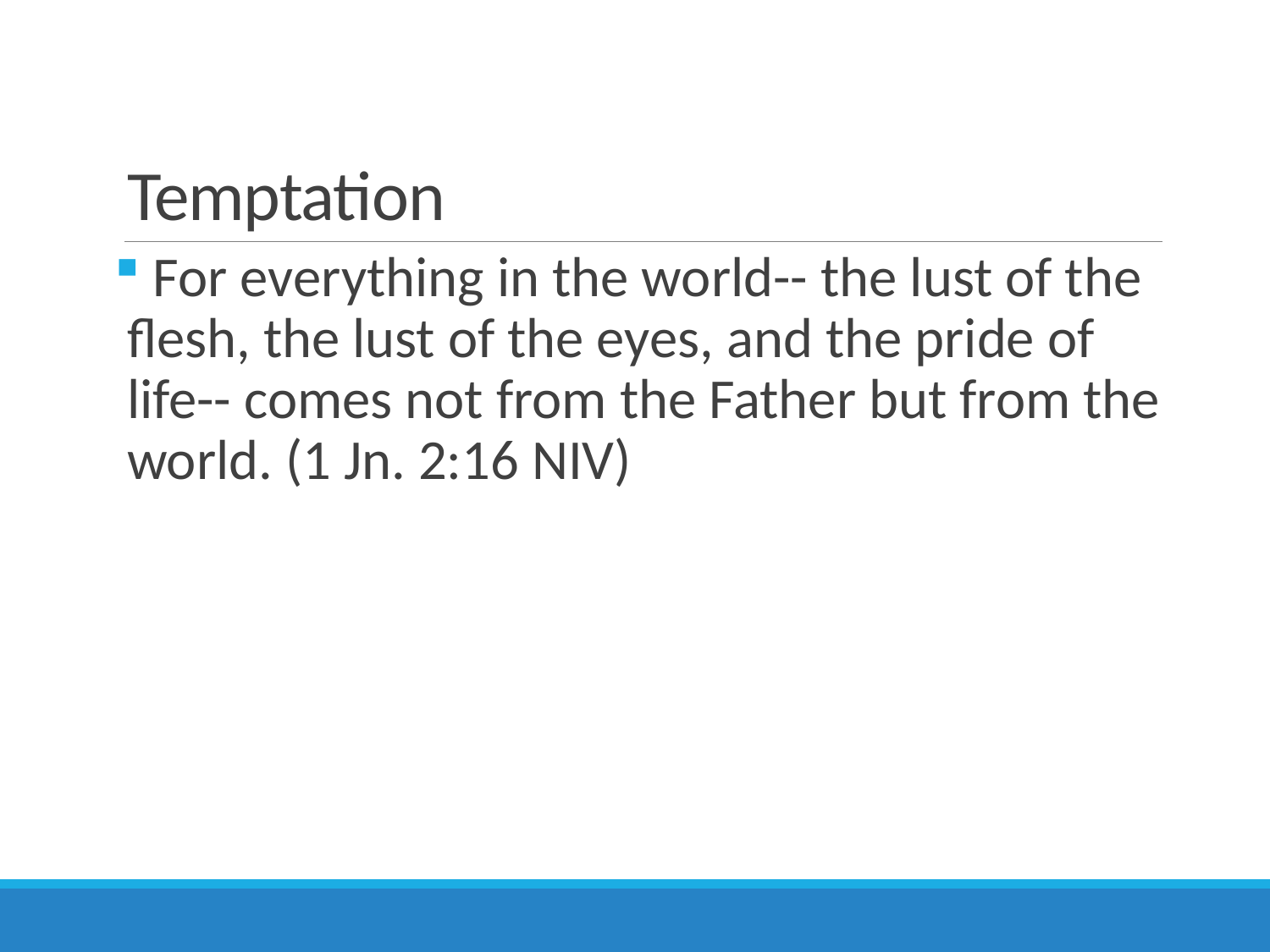

# Temptation
 For everything in the world-- the lust of the flesh, the lust of the eyes, and the pride of life-- comes not from the Father but from the world. (1 Jn. 2:16 NIV)